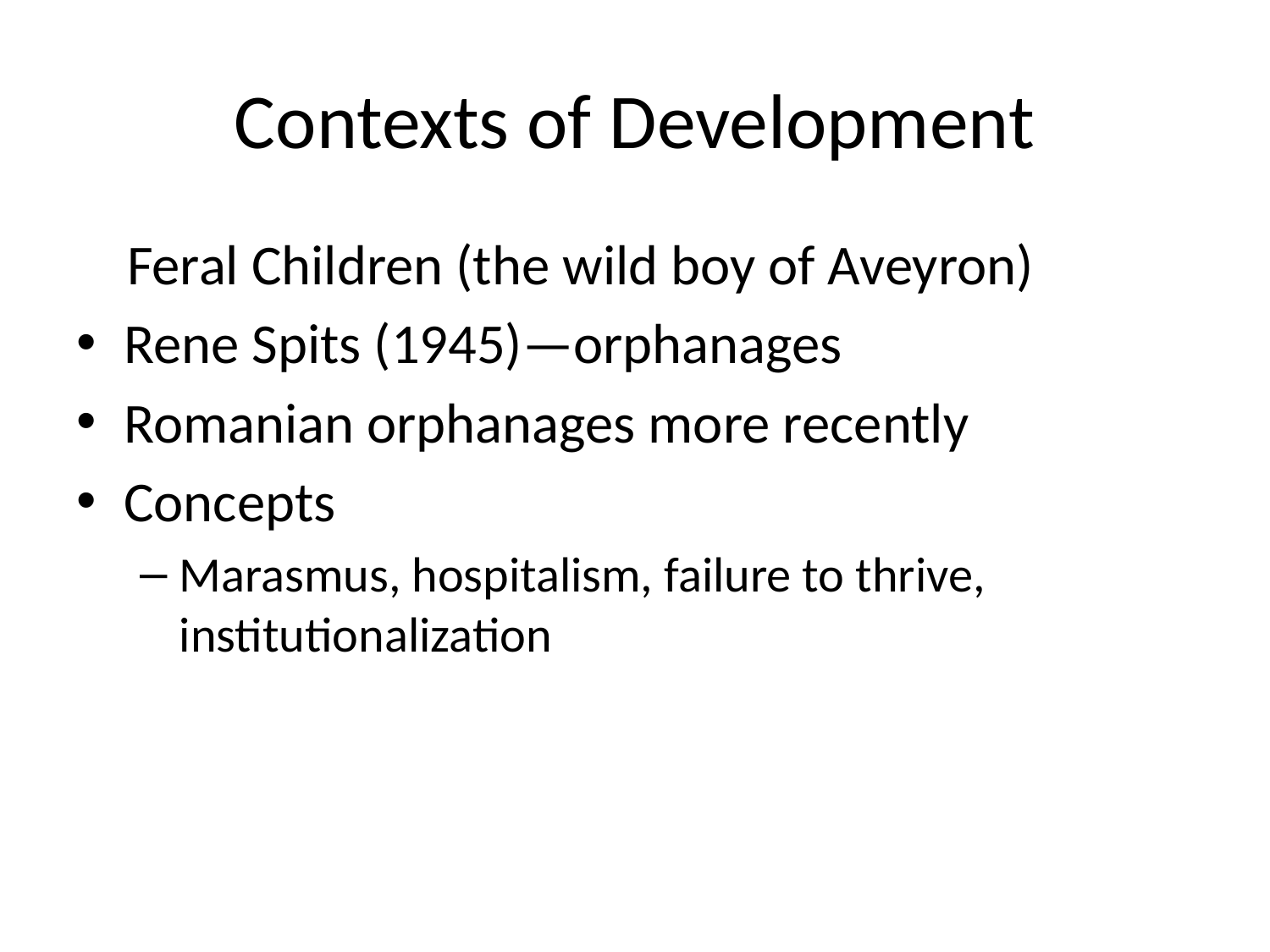

# Contexts of Development
    Feral Children (the wild boy of Aveyron)
Rene Spits (1945)—orphanages
Romanian orphanages more recently
Concepts
Marasmus, hospitalism, failure to thrive, institutionalization